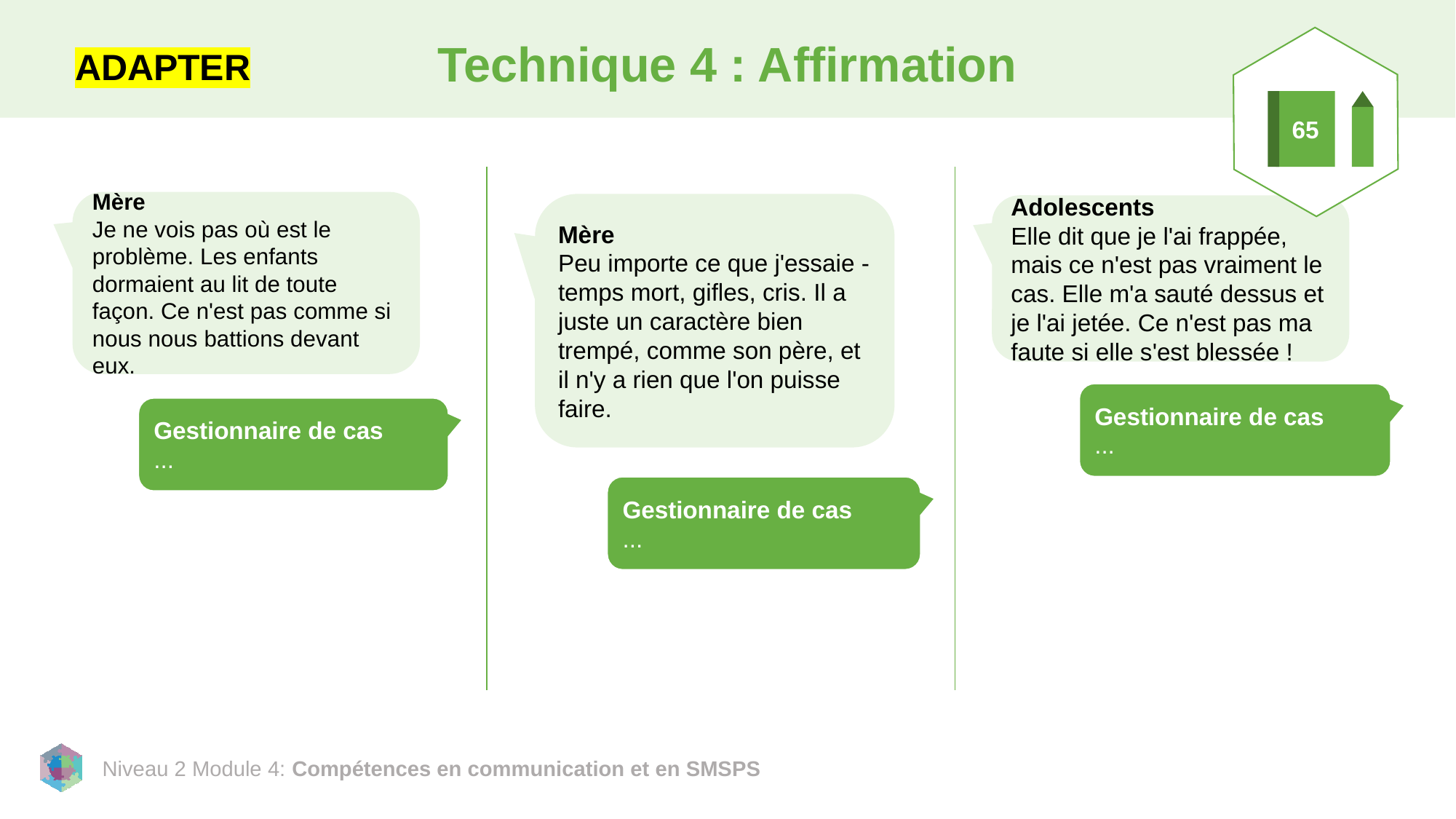

65

# Technique 4 : Affirmation
ADAPTER
Mère
Je ne vois pas où est le problème. Les enfants dormaient au lit de toute façon. Ce n'est pas comme si nous nous battions devant eux.
Mère
Peu importe ce que j'essaie - temps mort, gifles, cris. Il a juste un caractère bien trempé, comme son père, et il n'y a rien que l'on puisse faire.
Adolescents
Elle dit que je l'ai frappée, mais ce n'est pas vraiment le cas. Elle m'a sauté dessus et je l'ai jetée. Ce n'est pas ma faute si elle s'est blessée !
Gestionnaire de cas
...
Gestionnaire de cas
...
Gestionnaire de cas
...